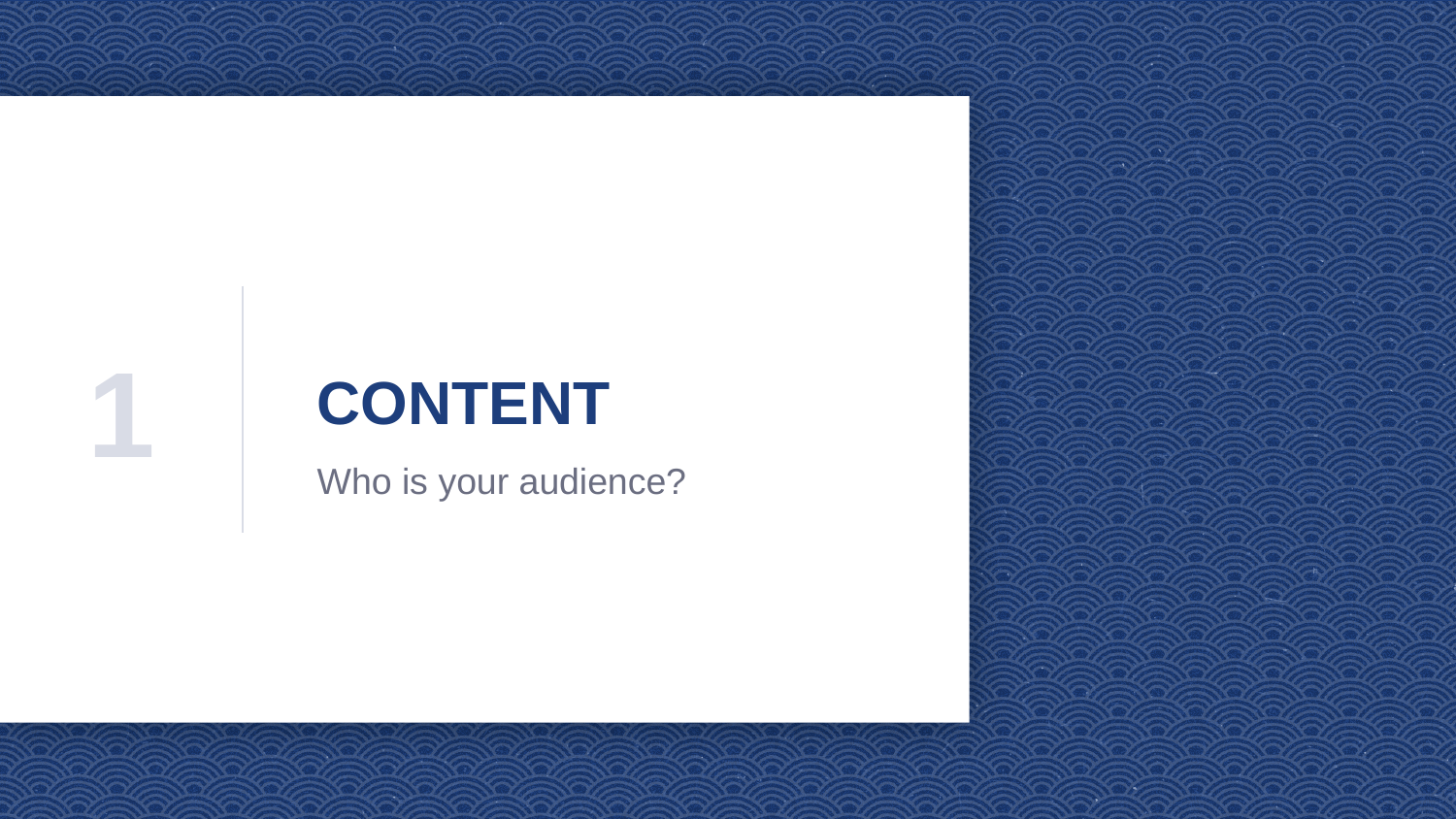

# CONTENT
1
Who is your audience?